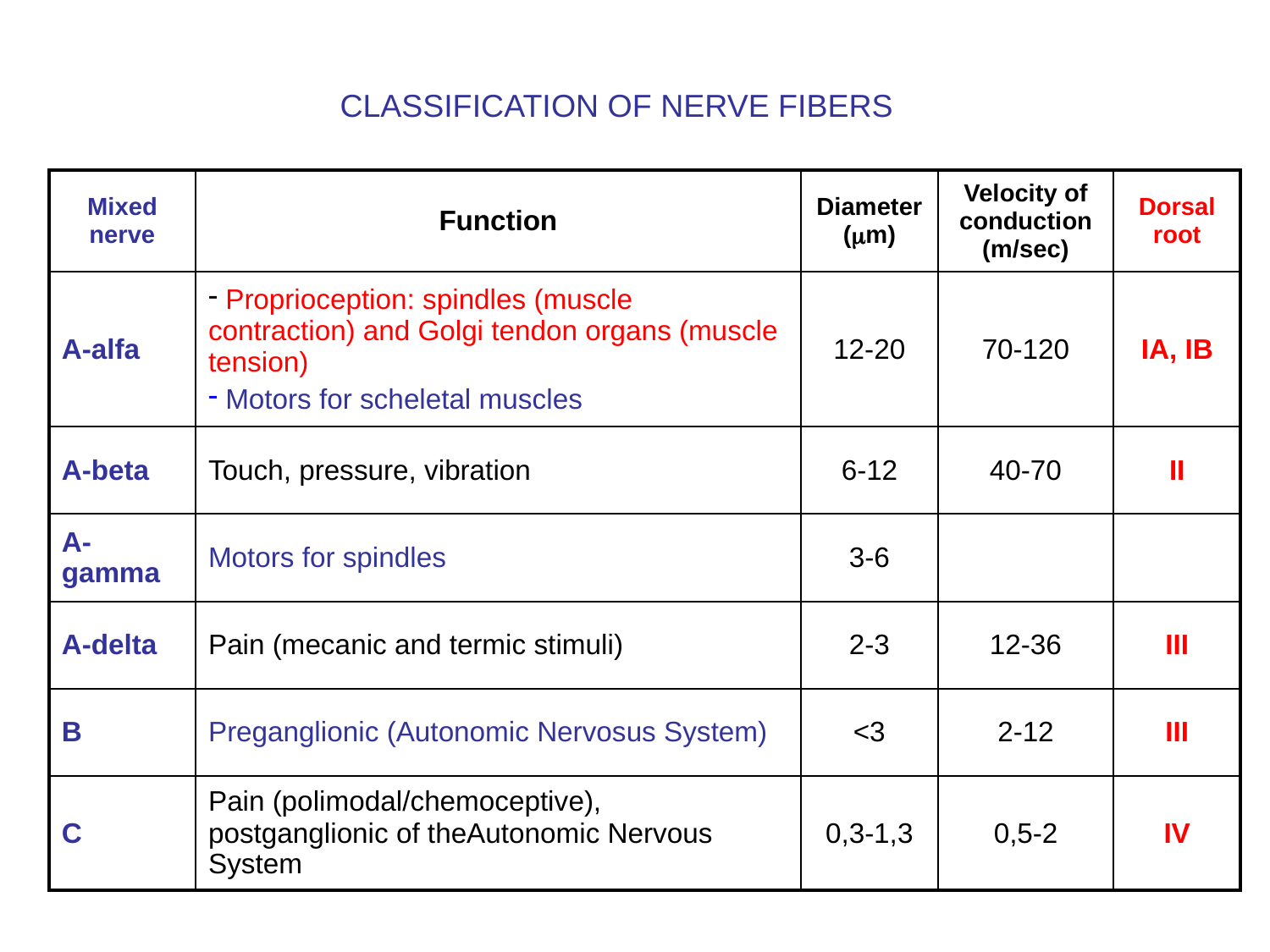

CLASSIFICATION OF NERVE FIBERS
| Mixed nerve | Function | Diameter (μm) | Velocity of conduction (m/sec) | Dorsal root |
| --- | --- | --- | --- | --- |
| A-alfa | Proprioception: spindles (muscle contraction) and Golgi tendon organs (muscle tension) Motors for scheletal muscles | 12-20 | 70-120 | IA, IB |
| A-beta | Touch, pressure, vibration | 6-12 | 40-70 | II |
| A-gamma | Motors for spindles | 3-6 |  |  |
| A-delta | Pain (mecanic and termic stimuli) | 2-3 | 12-36 | III |
| B | Preganglionic (Autonomic Nervosus System) | <3 | 2-12 | III |
| C | Pain (polimodal/chemoceptive), postganglionic of theAutonomic Nervous System | 0,3-1,3 | 0,5-2 | IV |